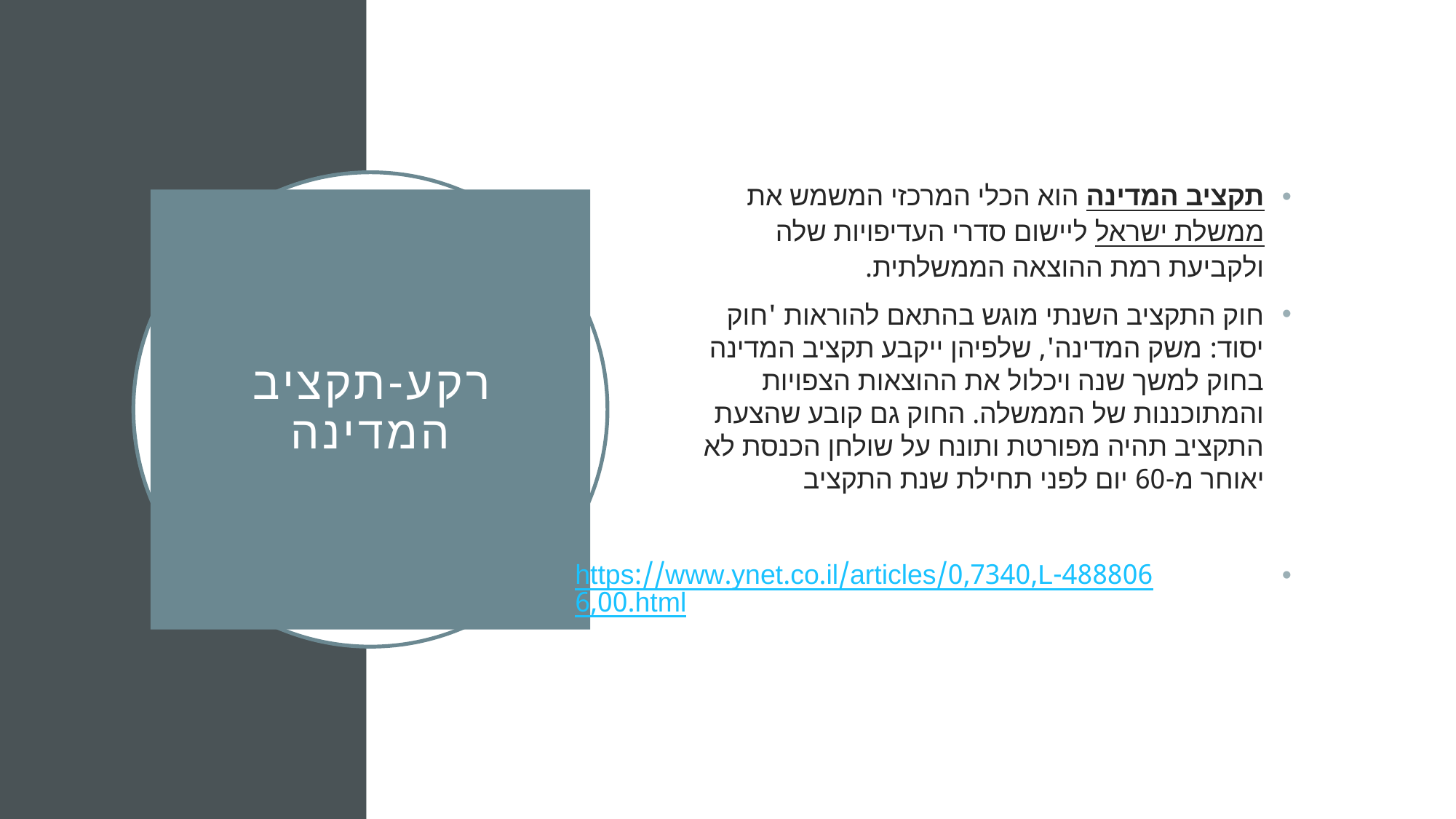

תקציב המדינה הוא הכלי המרכזי המשמש את ממשלת ישראל ליישום סדרי העדיפויות שלה ולקביעת רמת ההוצאה הממשלתית.
חוק התקציב השנתי מוגש בהתאם להוראות 'חוק יסוד: משק המדינה', שלפיהן ייקבע תקציב המדינה בחוק למשך שנה ויכלול את ההוצאות הצפויות והמתוכננות של הממשלה. החוק גם קובע שהצעת התקציב תהיה מפורטת ותונח על שולחן הכנסת לא יאוחר מ-60 יום לפני תחילת שנת התקציב

https://www.ynet.co.il/articles/0,7340,L-4888066,00.html

# רקע-תקציב המדינה